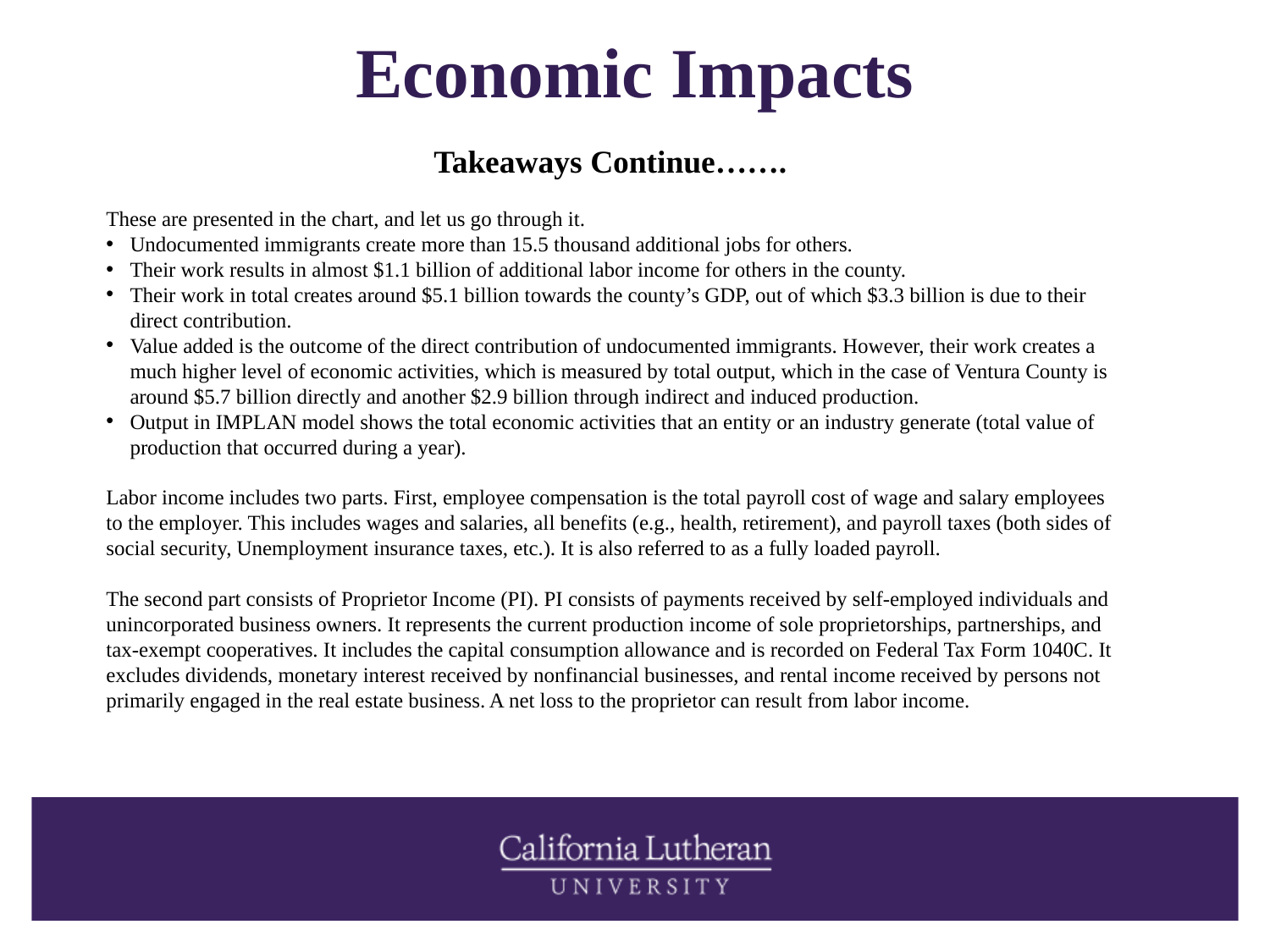

# Economic Impacts
Takeaways Continue…….

These are presented in the chart, and let us go through it.
Undocumented immigrants create more than 15.5 thousand additional jobs for others.
Their work results in almost $1.1 billion of additional labor income for others in the county.
Their work in total creates around $5.1 billion towards the county’s GDP, out of which $3.3 billion is due to their direct contribution.
Value added is the outcome of the direct contribution of undocumented immigrants. However, their work creates a much higher level of economic activities, which is measured by total output, which in the case of Ventura County is around $5.7 billion directly and another $2.9 billion through indirect and induced production.
Output in IMPLAN model shows the total economic activities that an entity or an industry generate (total value of production that occurred during a year).

Labor income includes two parts. First, employee compensation is the total payroll cost of wage and salary employees to the employer. This includes wages and salaries, all benefits (e.g., health, retirement), and payroll taxes (both sides of social security, Unemployment insurance taxes, etc.). It is also referred to as a fully loaded payroll.

The second part consists of Proprietor Income (PI). PI consists of payments received by self-employed individuals and unincorporated business owners. It represents the current production income of sole proprietorships, partnerships, and tax-exempt cooperatives. It includes the capital consumption allowance and is recorded on Federal Tax Form 1040C. It excludes dividends, monetary interest received by nonfinancial businesses, and rental income received by persons not primarily engaged in the real estate business. A net loss to the proprietor can result from labor income.